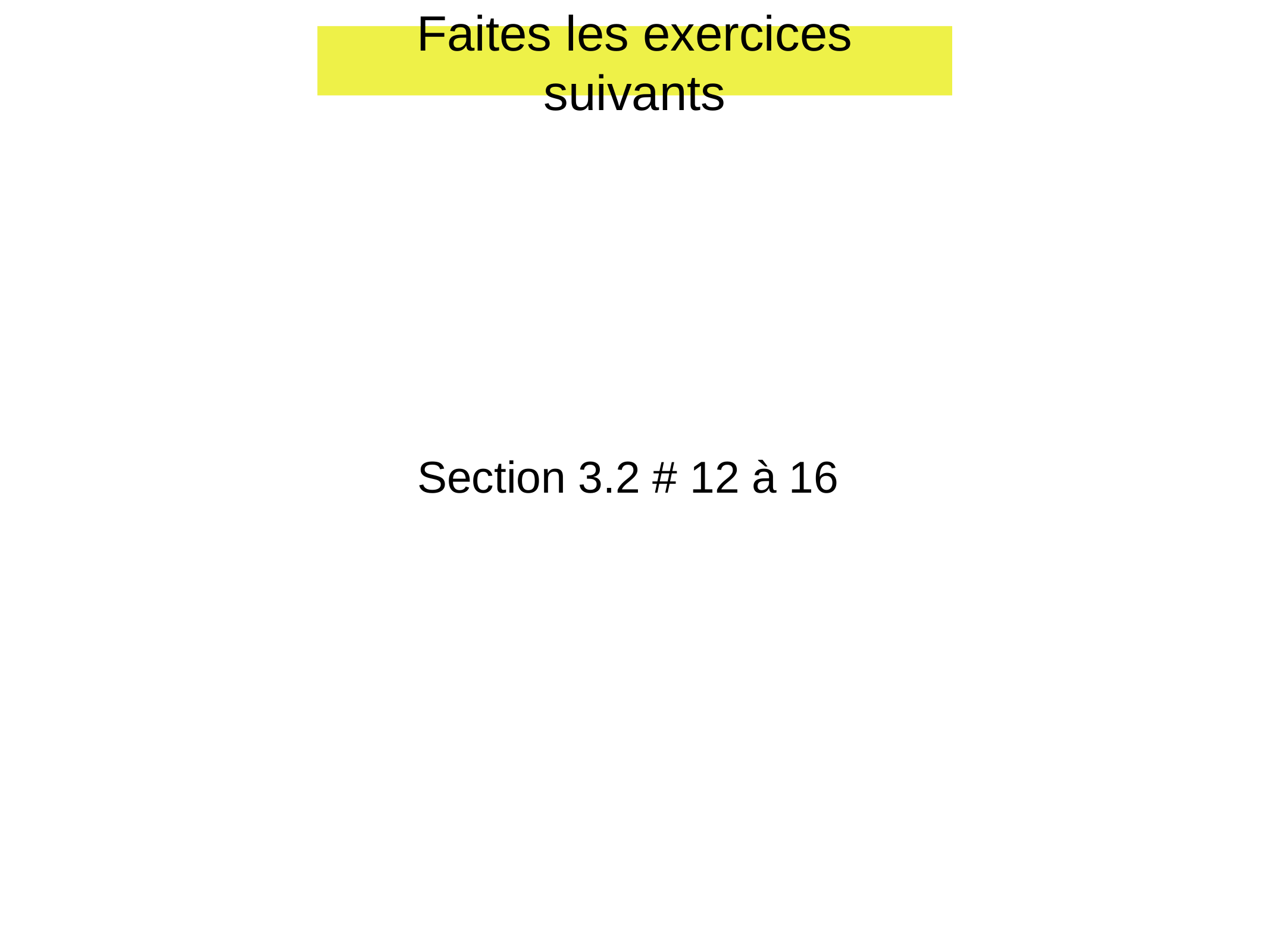

Faites les exercices suivants
Section 3.2 # 12 à 16